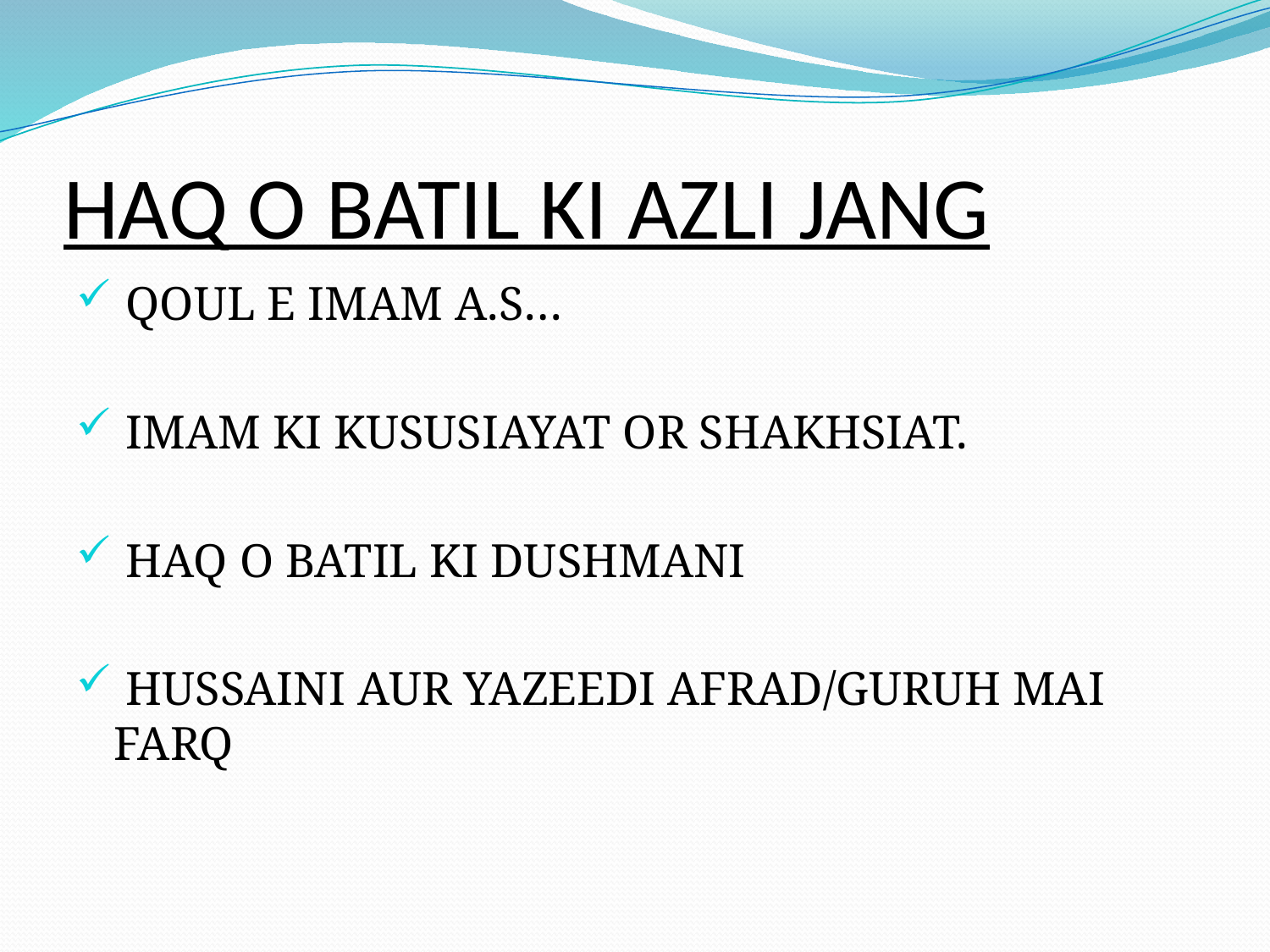

# HAQ O BATIL KI AZLI JANG
 QOUL E IMAM A.S…

 IMAM KI KUSUSIAYAT OR SHAKHSIAT.

 HAQ O BATIL KI DUSHMANI

 HUSSAINI AUR YAZEEDI AFRAD/GURUH MAI FARQ